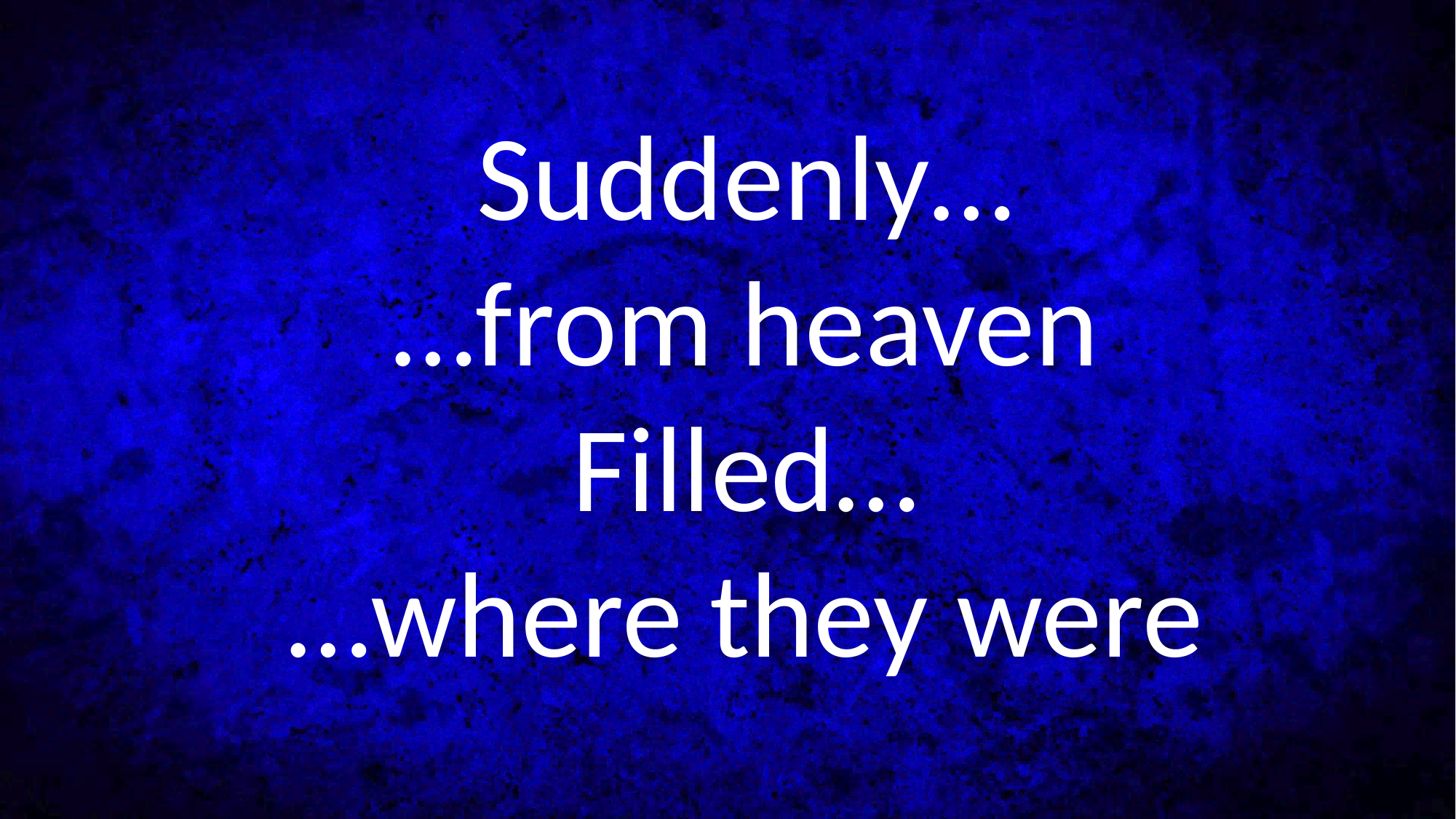

Suddenly…
…from heaven
Filled…
…where they were